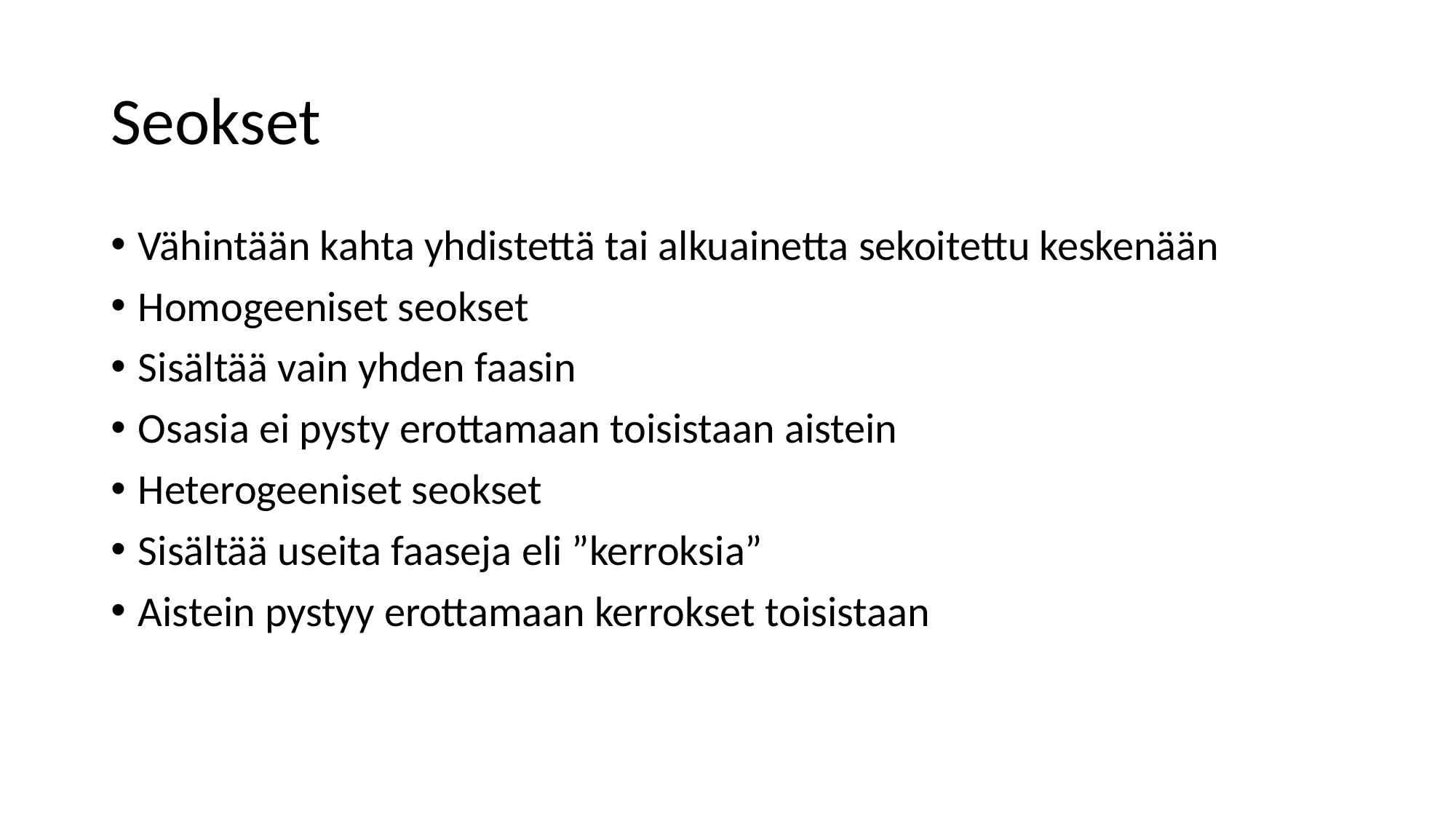

# Seokset
Vähintään kahta yhdistettä tai alkuainetta sekoitettu keskenään
Homogeeniset seokset
Sisältää vain yhden faasin
Osasia ei pysty erottamaan toisistaan aistein
Heterogeeniset seokset
Sisältää useita faaseja eli ”kerroksia”
Aistein pystyy erottamaan kerrokset toisistaan